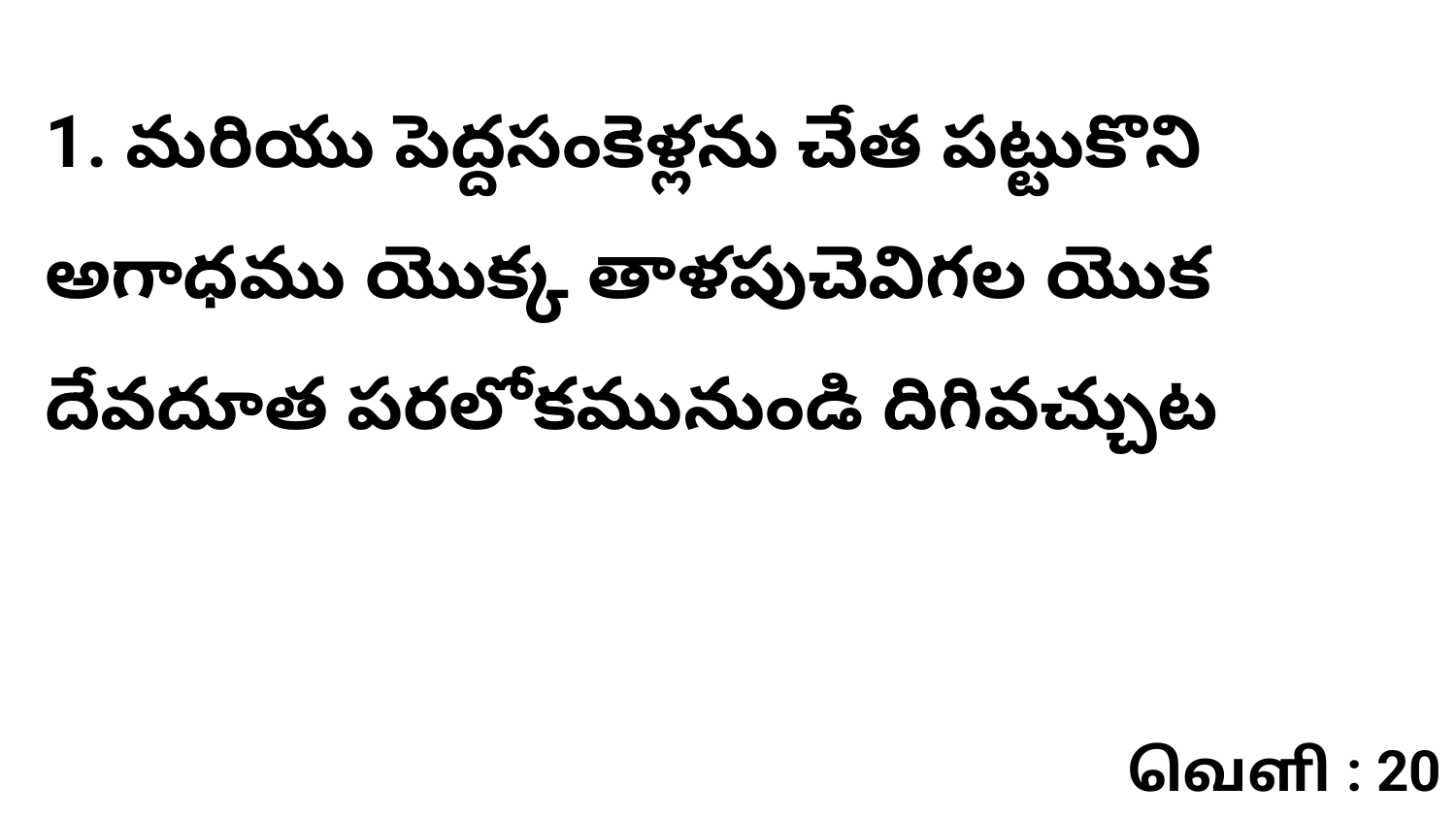

1. మరియు పెద్దసంకెళ్లను చేత పట్టుకొని అగాధము యొక్క తాళపుచెవిగల యొక దేవదూత పరలోకమునుండి దిగివచ్చుట
வெளி : 20